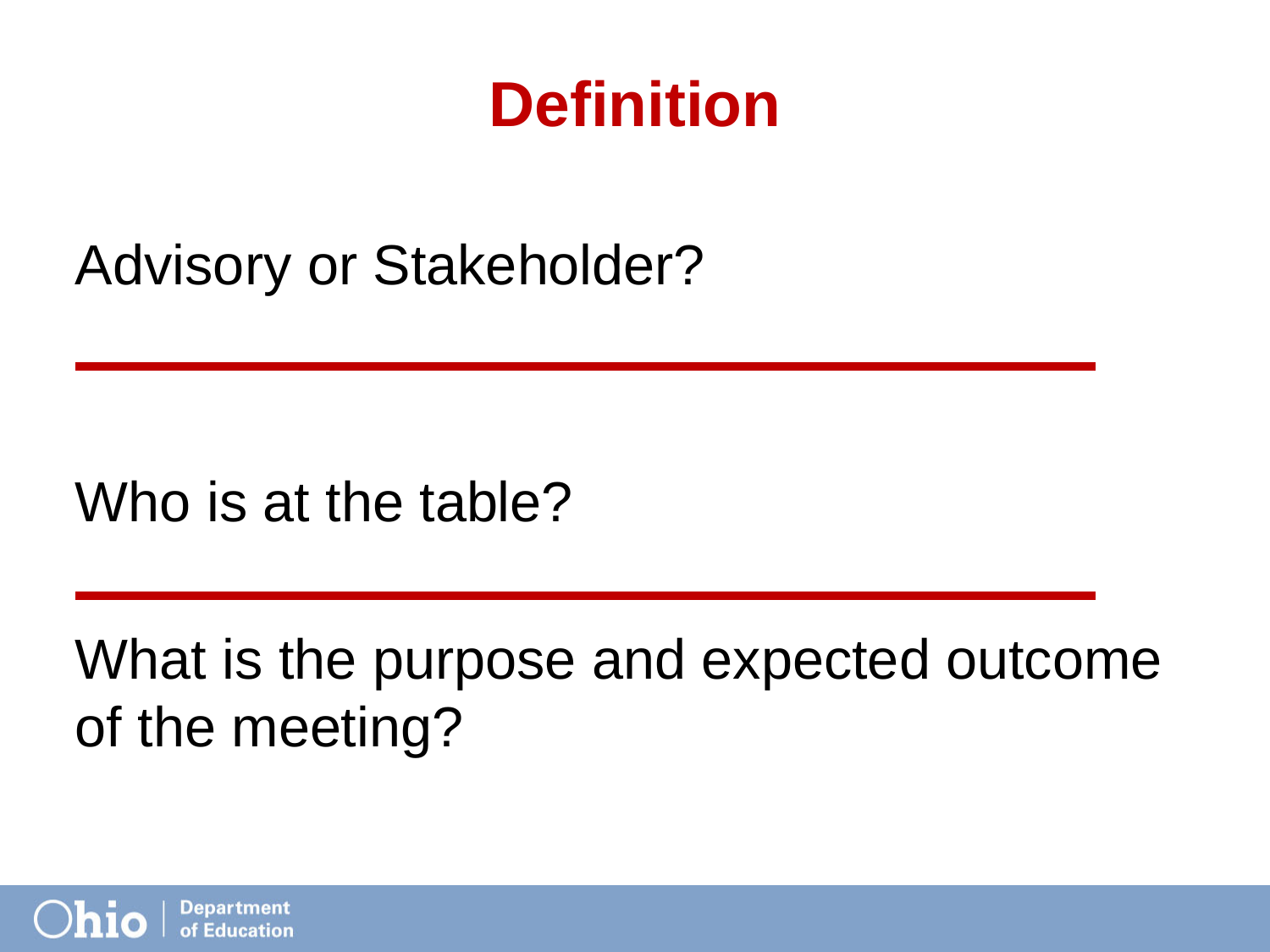

# Definition
Advisory or Stakeholder?

Who is at the table?

What is the purpose and expected outcome of the meeting?